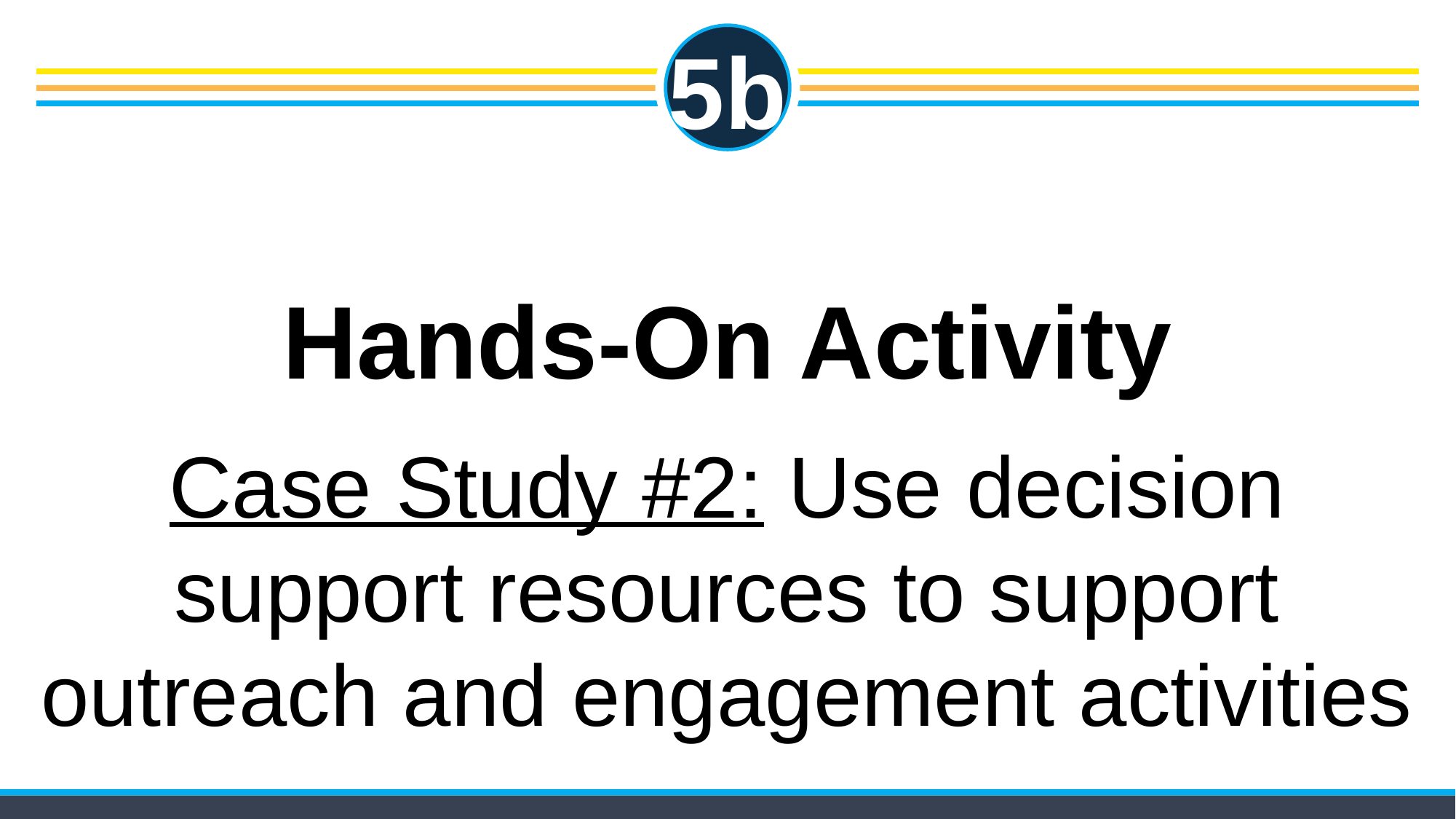

5b
# Hands-On Activity
Case Study #2: Use decision support resources to support outreach and engagement activities